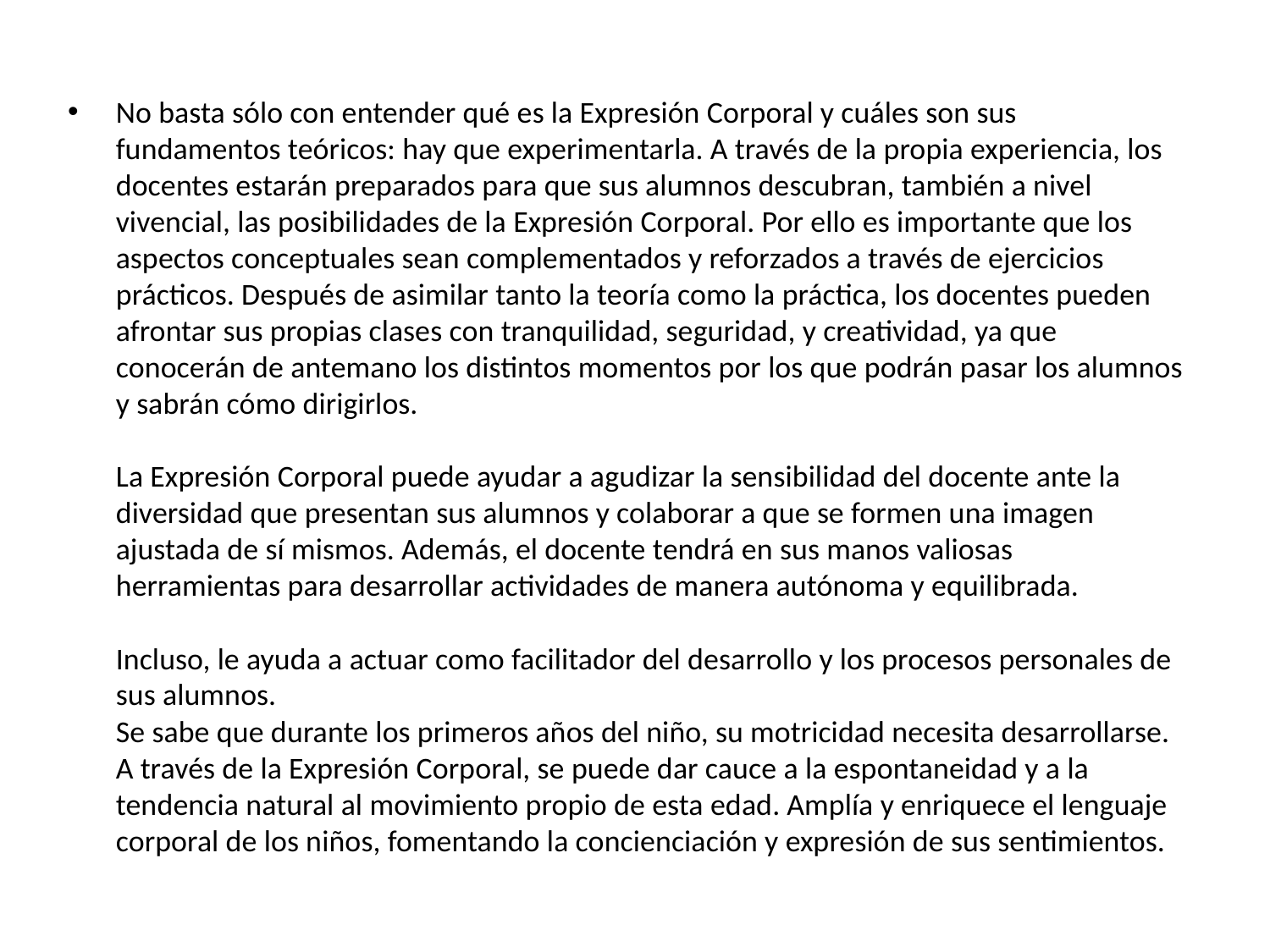

No basta sólo con entender qué es la Expresión Corporal y cuáles son sus fundamentos teóricos: hay que experimentarla. A través de la propia experiencia, los docentes estarán preparados para que sus alumnos descubran, también a nivel vivencial, las posibilidades de la Expresión Corporal. Por ello es importante que los aspectos conceptuales sean complementados y reforzados a través de ejercicios prácticos. Después de asimilar tanto la teoría como la práctica, los docentes pueden afrontar sus propias clases con tranquilidad, seguridad, y creatividad, ya que conocerán de antemano los distintos momentos por los que podrán pasar los alumnos y sabrán cómo dirigirlos.
La Expresión Corporal puede ayudar a agudizar la sensibilidad del docente ante la diversidad que presentan sus alumnos y colaborar a que se formen una imagen ajustada de sí mismos. Además, el docente tendrá en sus manos valiosas herramientas para desarrollar actividades de manera autónoma y equilibrada.
Incluso, le ayuda a actuar como facilitador del desarrollo y los procesos personales de sus alumnos.
Se sabe que durante los primeros años del niño, su motricidad necesita desarrollarse. A través de la Expresión Corporal, se puede dar cauce a la espontaneidad y a la tendencia natural al movimiento propio de esta edad. Amplía y enriquece el lenguaje corporal de los niños, fomentando la concienciación y expresión de sus sentimientos.